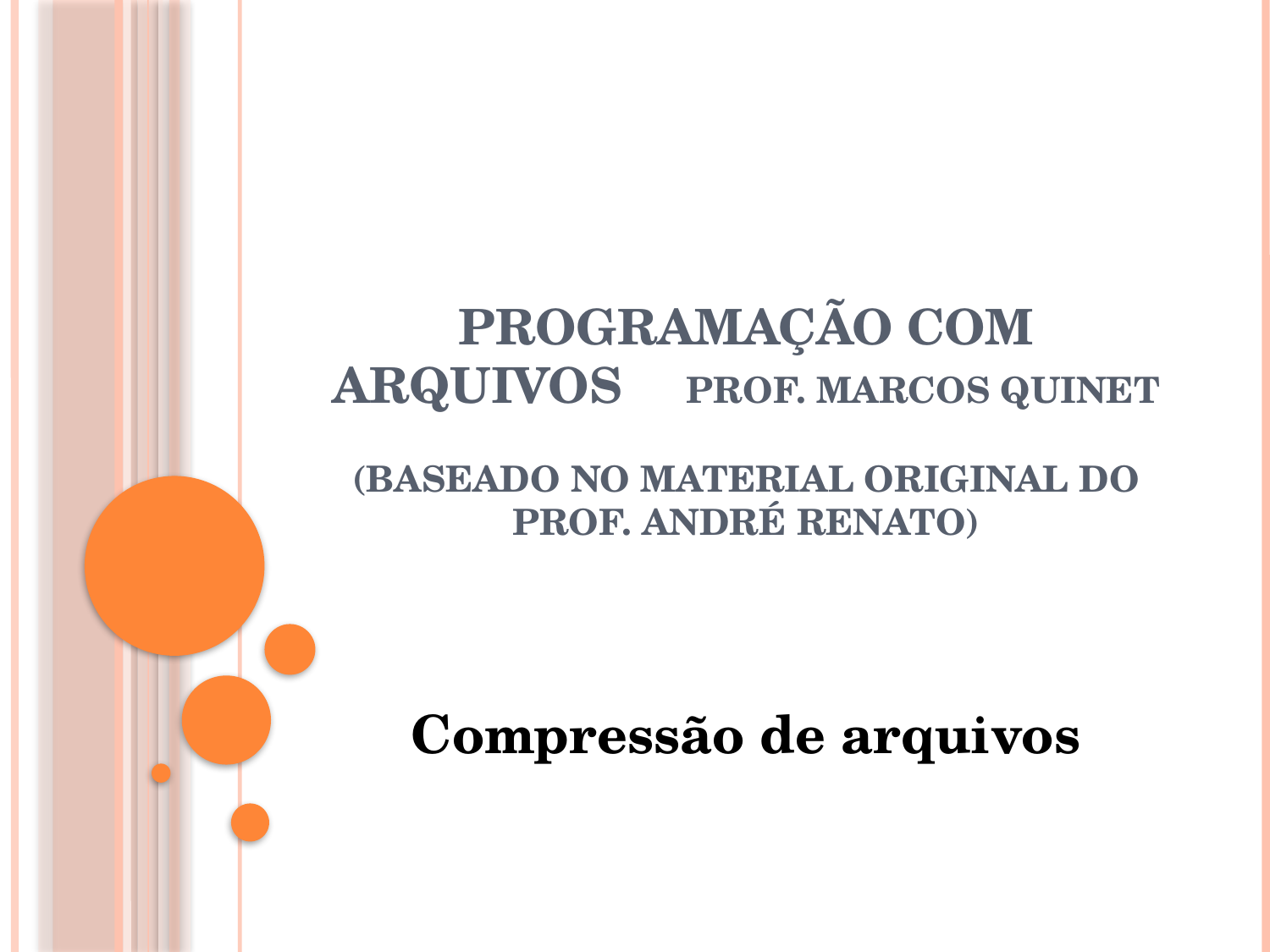

# Programação com Arquivos	Prof. Marcos Quinet (baseado no material original do prof. André Renato)
Compressão de arquivos